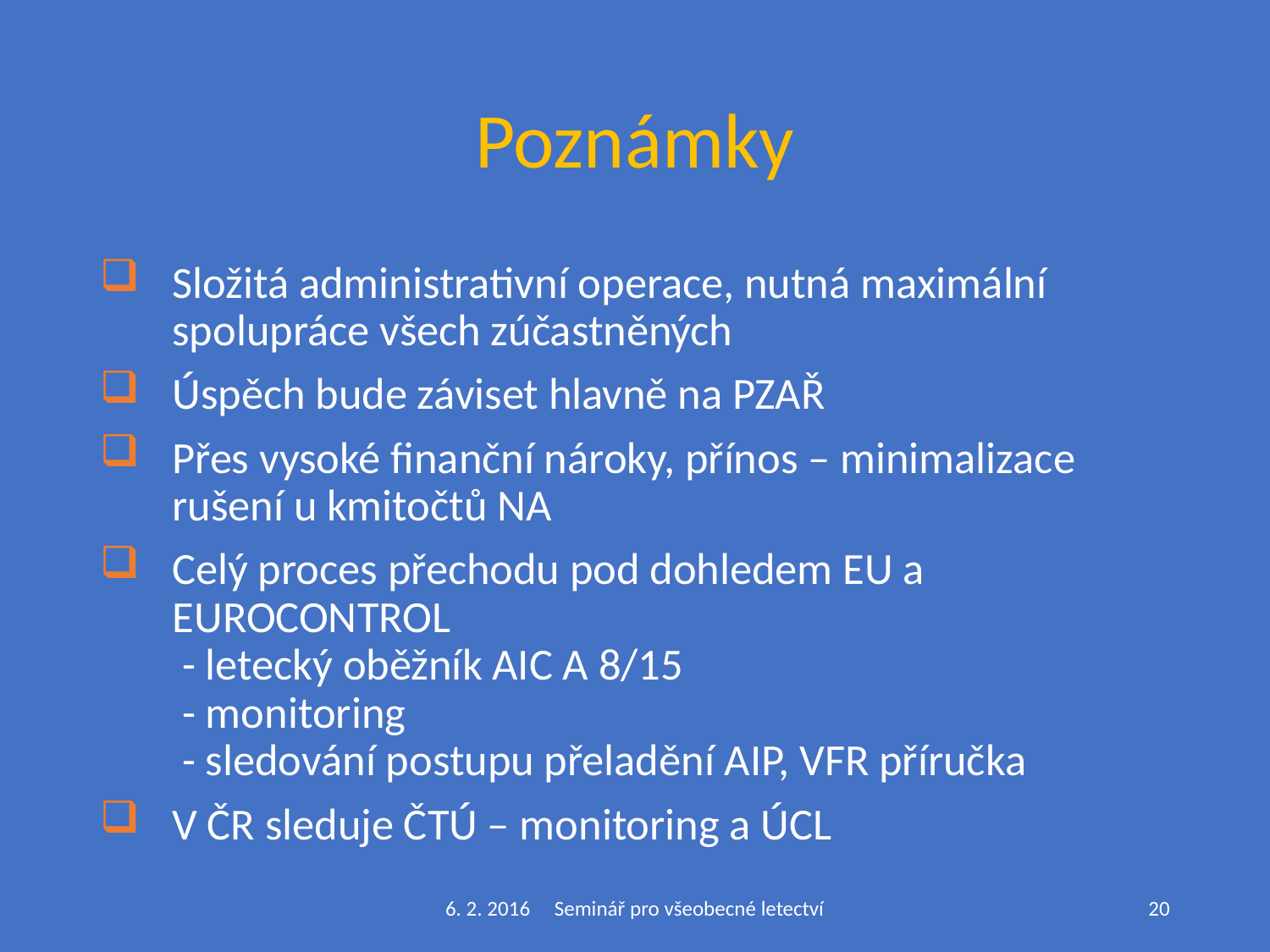

# Poznámky
Složitá administrativní operace, nutná maximální spolupráce všech zúčastněných
Úspěch bude záviset hlavně na PZAŘ
Přes vysoké finanční nároky, přínos – minimalizace rušení u kmitočtů NA
Celý proces přechodu pod dohledem EU a EUROCONTROL
 - letecký oběžník AIC A 8/15
 - monitoring
 - sledování postupu přeladění AIP, VFR příručka
V ČR sleduje ČTÚ – monitoring a ÚCL
6. 2. 2016     Seminář pro všeobecné letectví
20